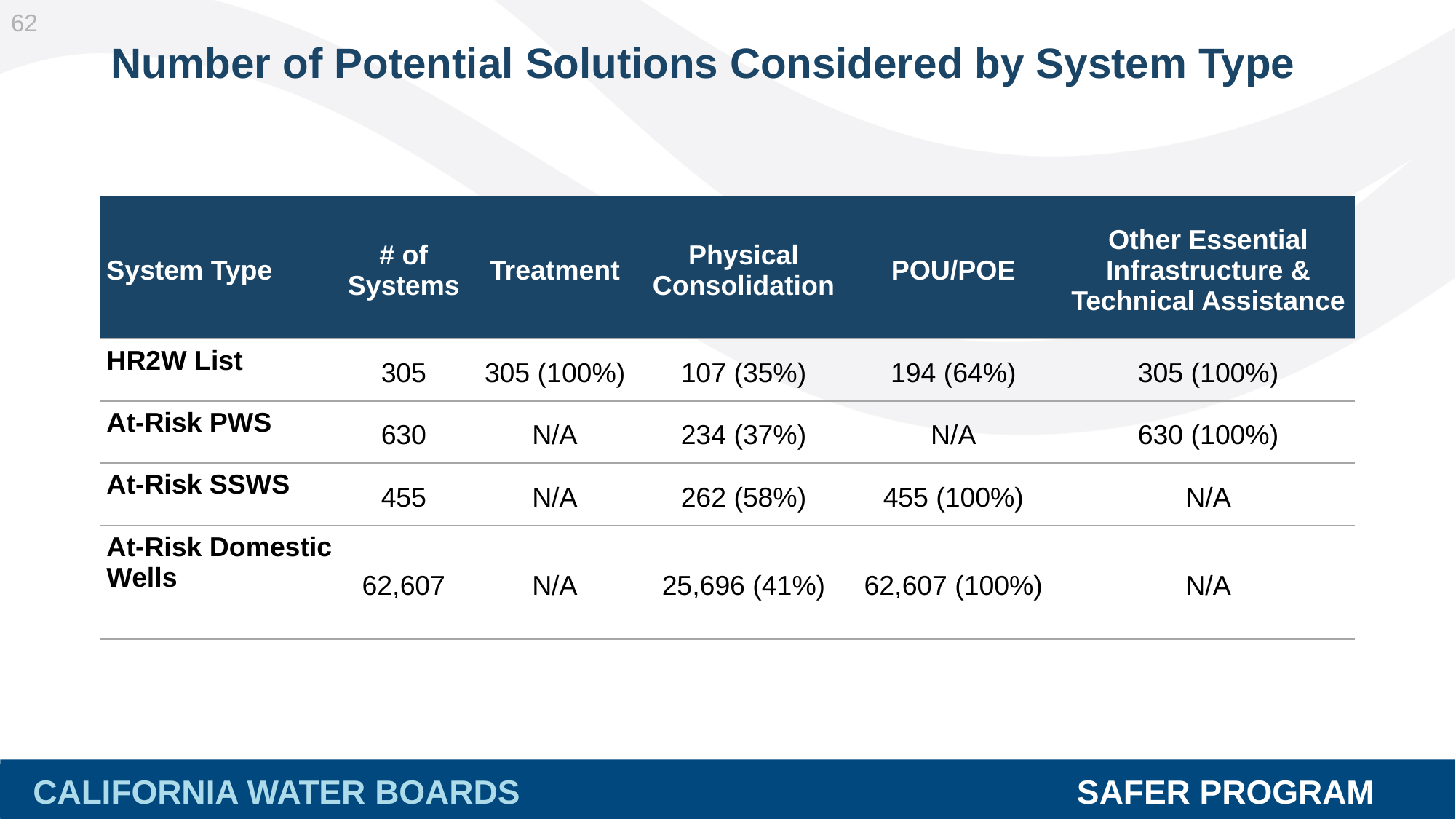

62
# Number of Potential Solutions Considered by System Type
| System Type | # of Systems | Treatment | Physical Consolidation | POU/POE | Other Essential Infrastructure & Technical Assistance |
| --- | --- | --- | --- | --- | --- |
| HR2W List | 305 | 305 (100%) | 107 (35%) | 194 (64%) | 305 (100%) |
| At-Risk PWS | 630 | N/A | 234 (37%) | N/A | 630 (100%) |
| At-Risk SSWS | 455 | N/A | 262 (58%) | 455 (100%) | N/A |
| At-Risk Domestic Wells | 62,607 | N/A | 25,696 (41%) | 62,607 (100%) | N/A |

CALIFORNIA WATER BOARDS                                                            SAFER PROGRAM